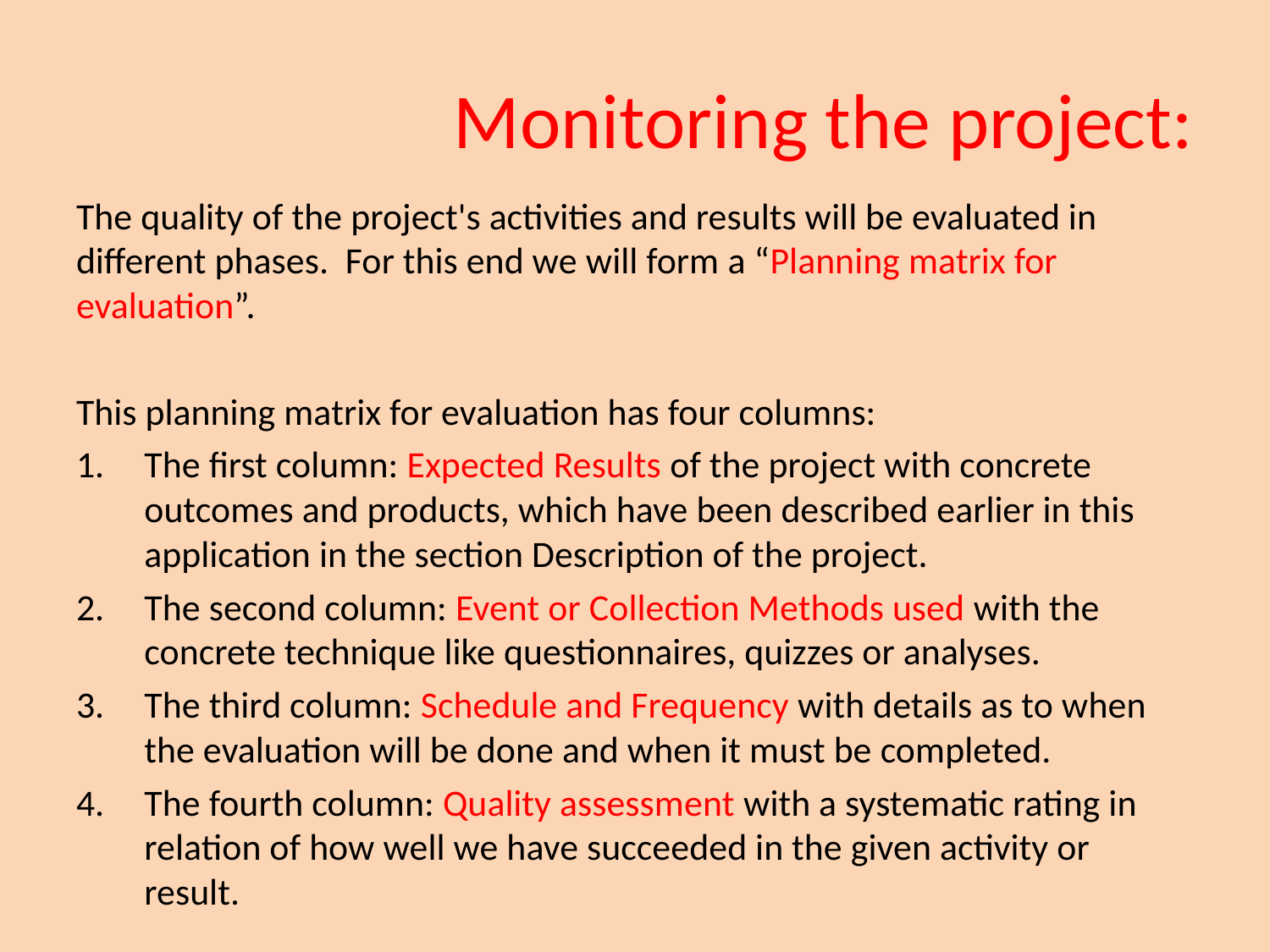

# Monitoring the project:
The quality of the project's activities and results will be evaluated in different phases.  For this end we will form a “Planning matrix for evaluation”.

This planning matrix for evaluation has four columns:
The first column: Expected Results of the project with concrete outcomes and products, which have been described earlier in this application in the section Description of the project.
The second column: Event or Collection Methods used with the concrete technique like questionnaires, quizzes or analyses.
The third column: Schedule and Frequency with details as to when the evaluation will be done and when it must be completed.
The fourth column: Quality assessment with a systematic rating in relation of how well we have succeeded in the given activity or result.